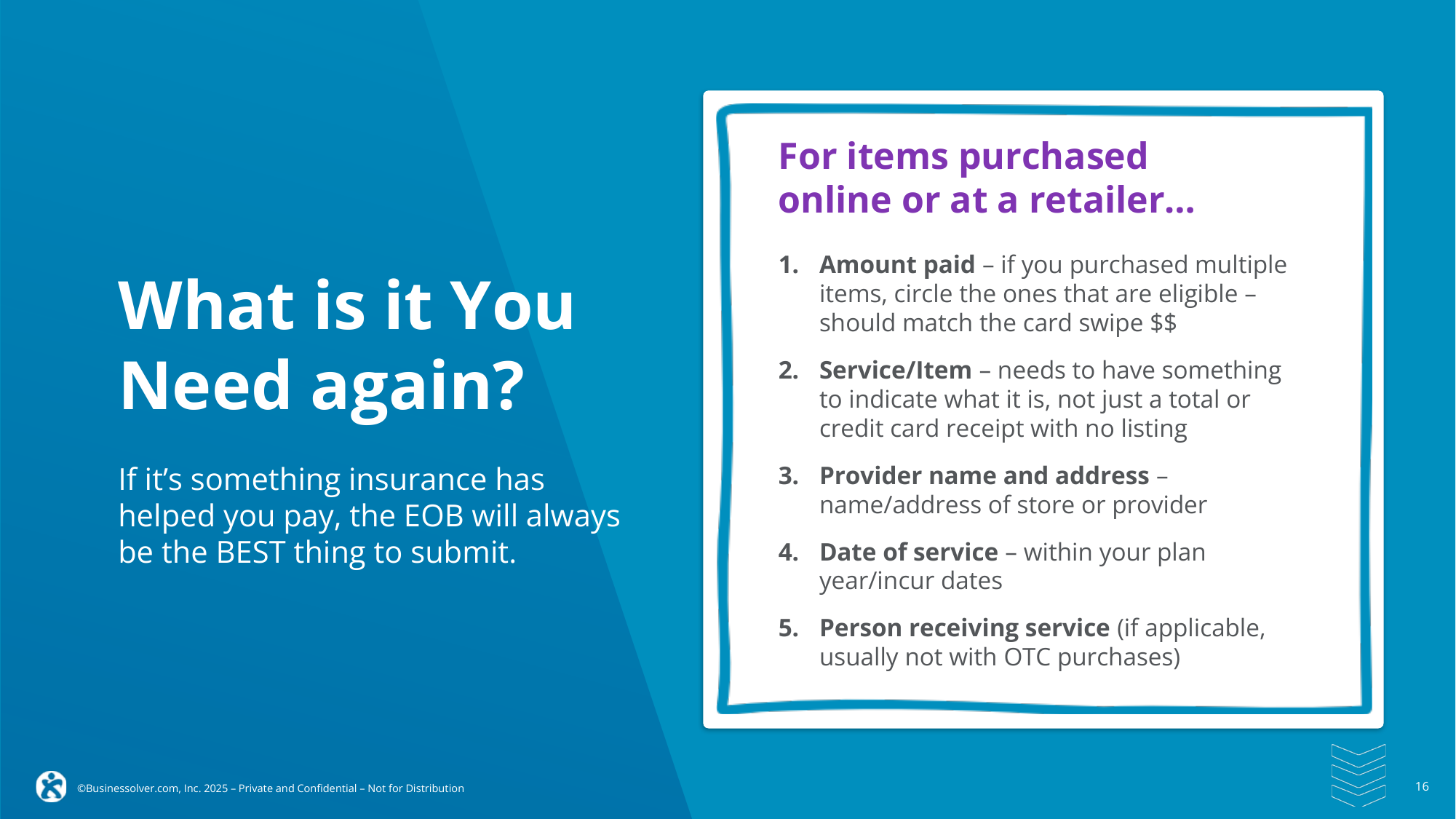

For items purchased
online or at a retailer…

Amount paid – if you purchased multiple items, circle the ones that are eligible – should match the card swipe $$
Service/Item – needs to have something to indicate what it is, not just a total or credit card receipt with no listing
Provider name and address – name/address of store or provider
Date of service – within your plan year/incur dates
Person receiving service (if applicable, usually not with OTC purchases)
# What is it You Need again?
If it’s something insurance has helped you pay, the EOB will always be the BEST thing to submit.